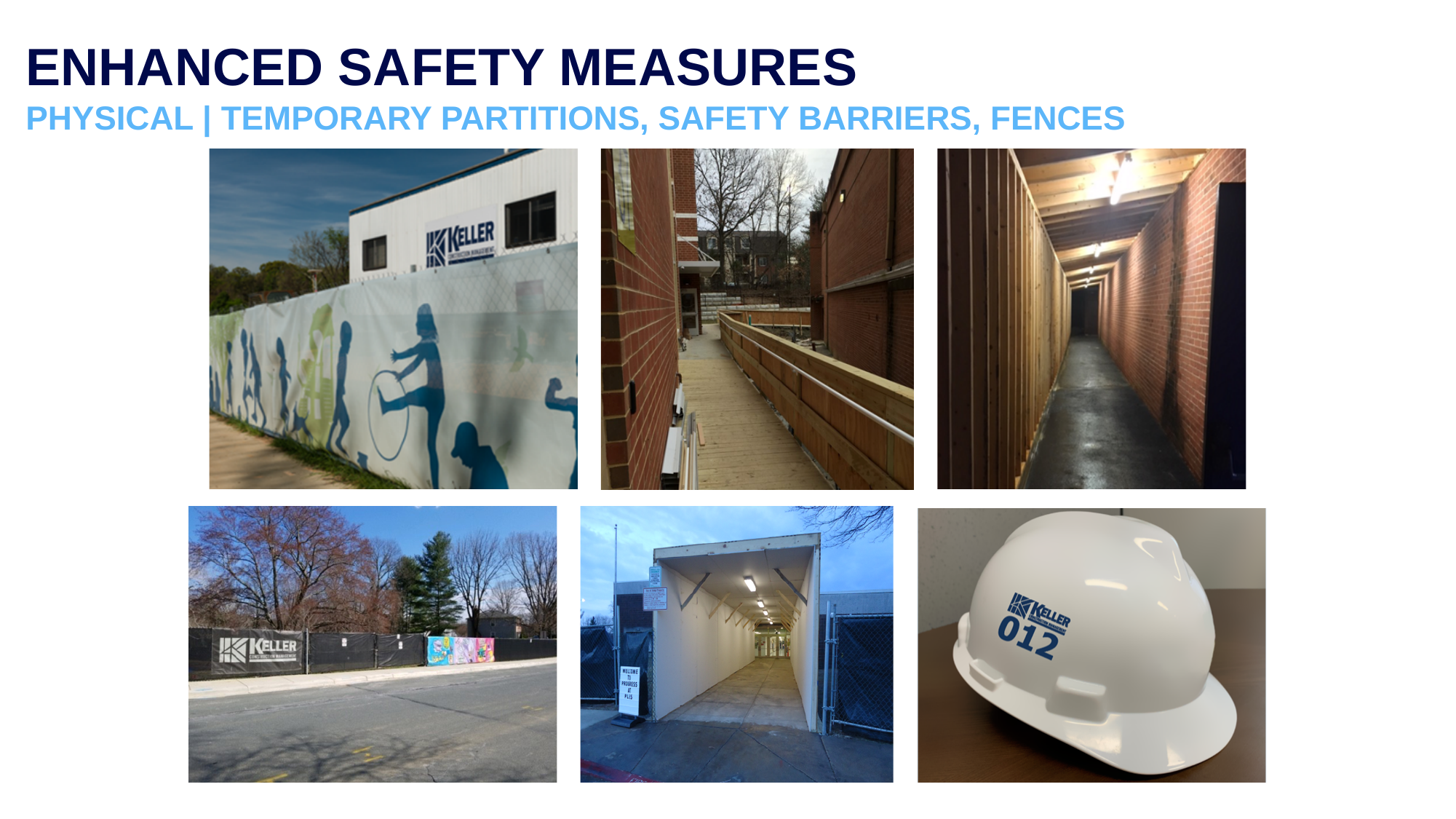

ENHANCED SAFETY MEASURES
PHYSICAL | TEMPORARY PARTITIONS, SAFETY BARRIERS, FENCES